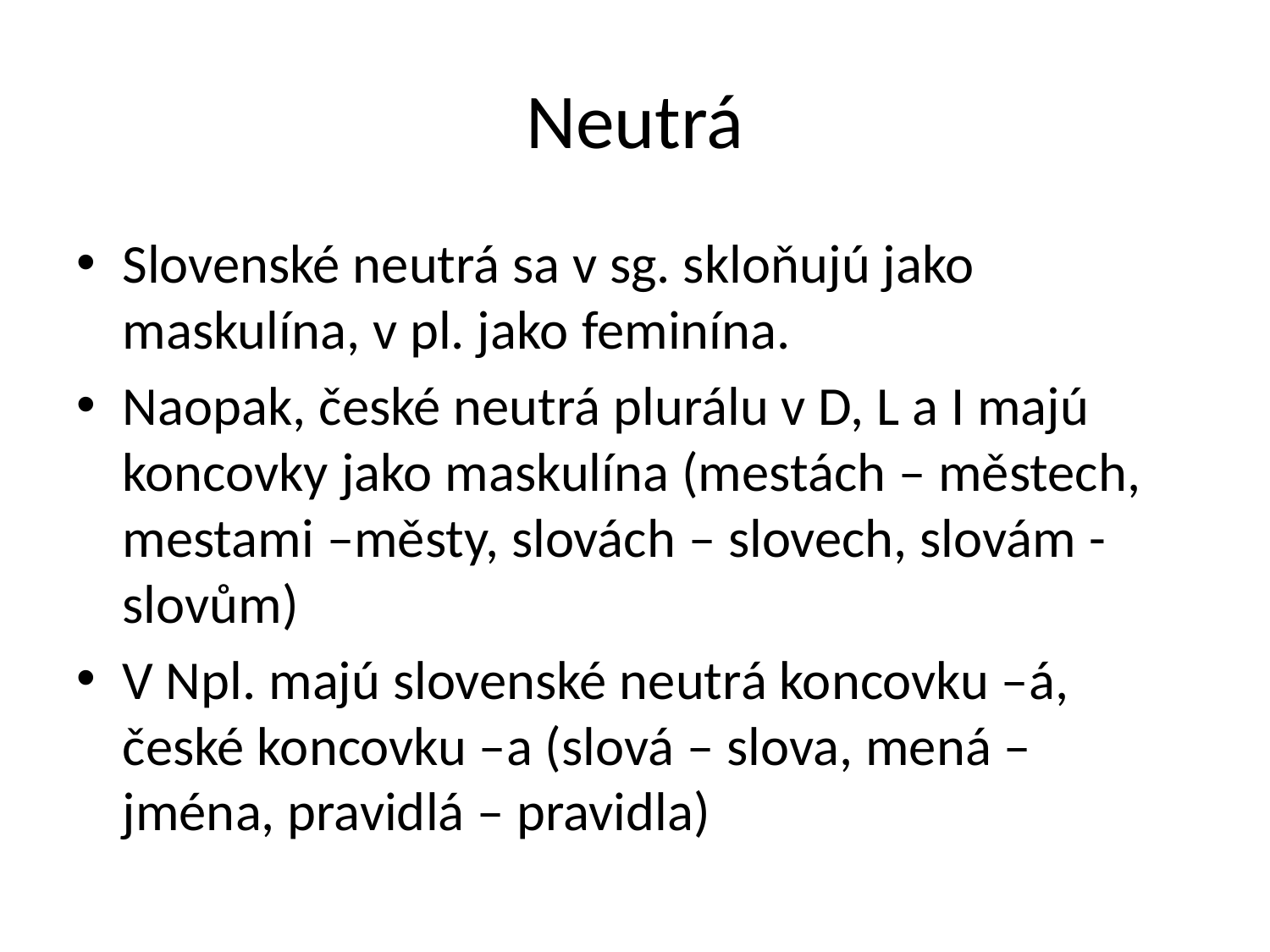

# Neutrá
Slovenské neutrá sa v sg. skloňujú jako maskulína, v pl. jako feminína.
Naopak, české neutrá plurálu v D, L a I majú koncovky jako maskulína (mestách – městech, mestami –městy, slovách – slovech, slovám - slovům)
V Npl. majú slovenské neutrá koncovku –á, české koncovku –a (slová – slova, mená – jména, pravidlá – pravidla)